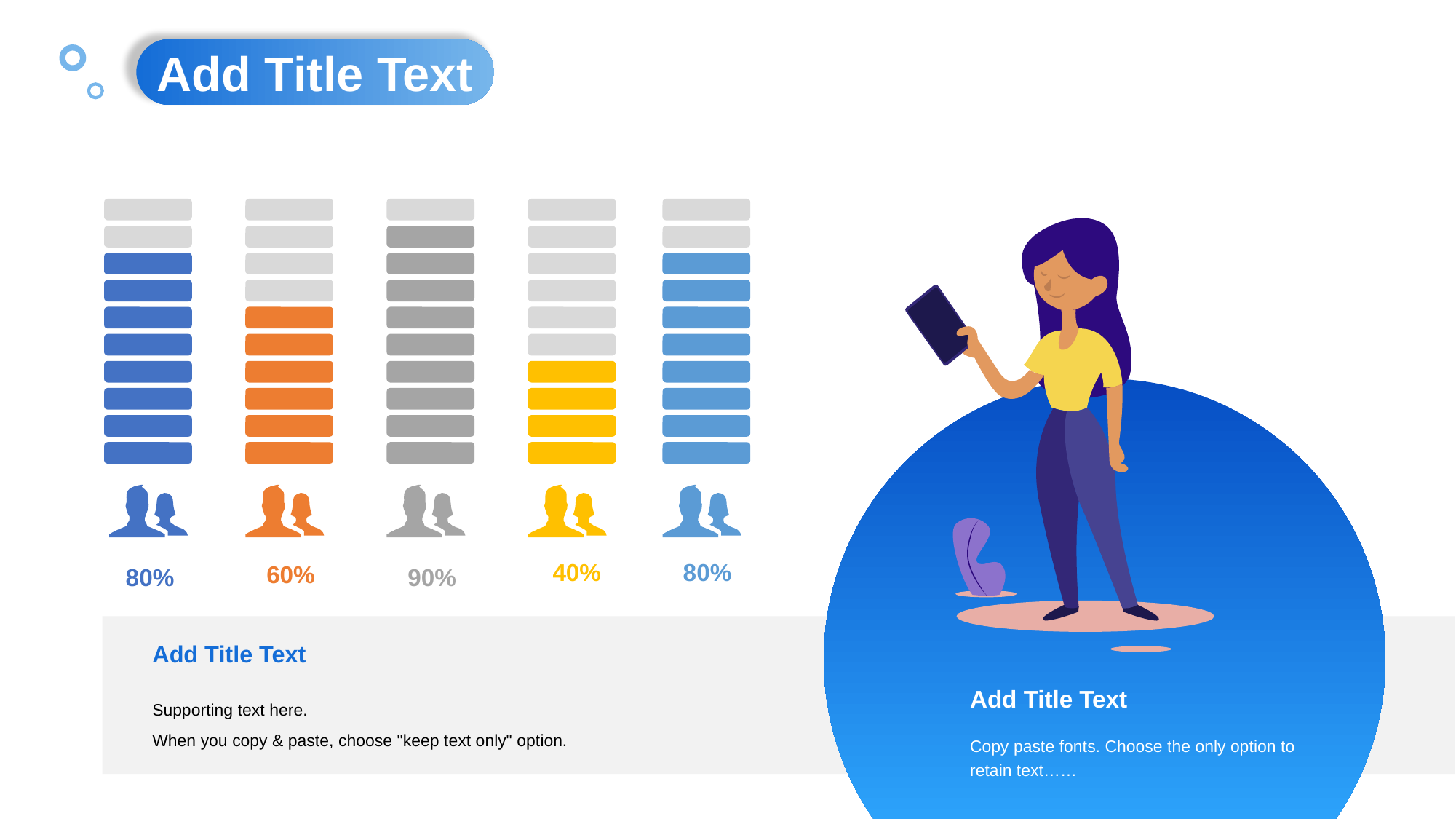

Add Title Text

40%
80%
60%
80%
90%

Add Title Text
Supporting text here.
When you copy & paste, choose "keep text only" option.
Add Title Text
Copy paste fonts. Choose the only option to retain text……